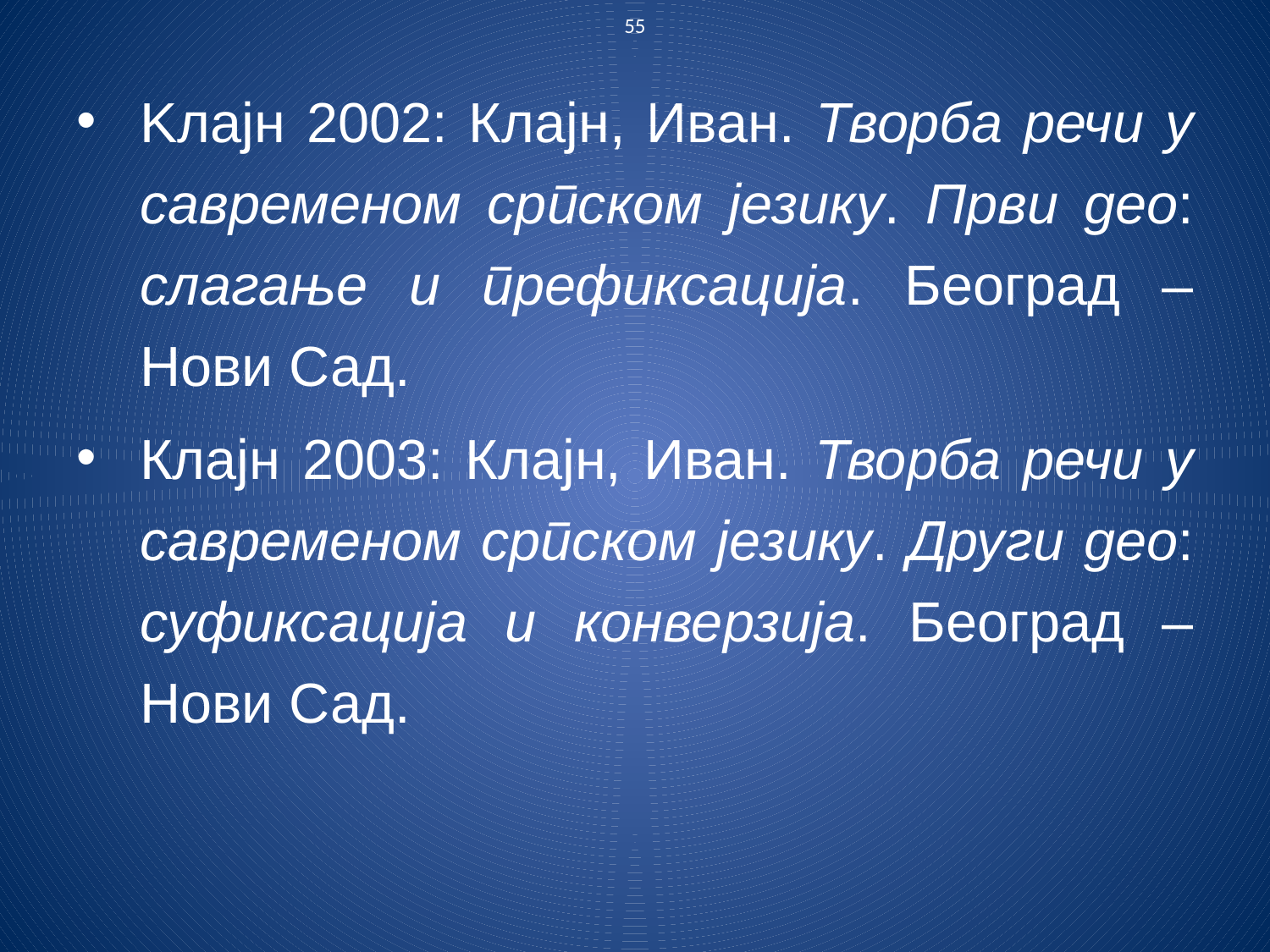

55
Kлајн 2002: Клајн, Иван. Творба речи у савременом српском језику. Први део: слагање и префиксација. Београд – Нови Сад.
Клајн 2003: Клајн, Иван. Творба речи у савременом српском језику. Други део: суфиксација и конверзија. Београд – Нови Сад.